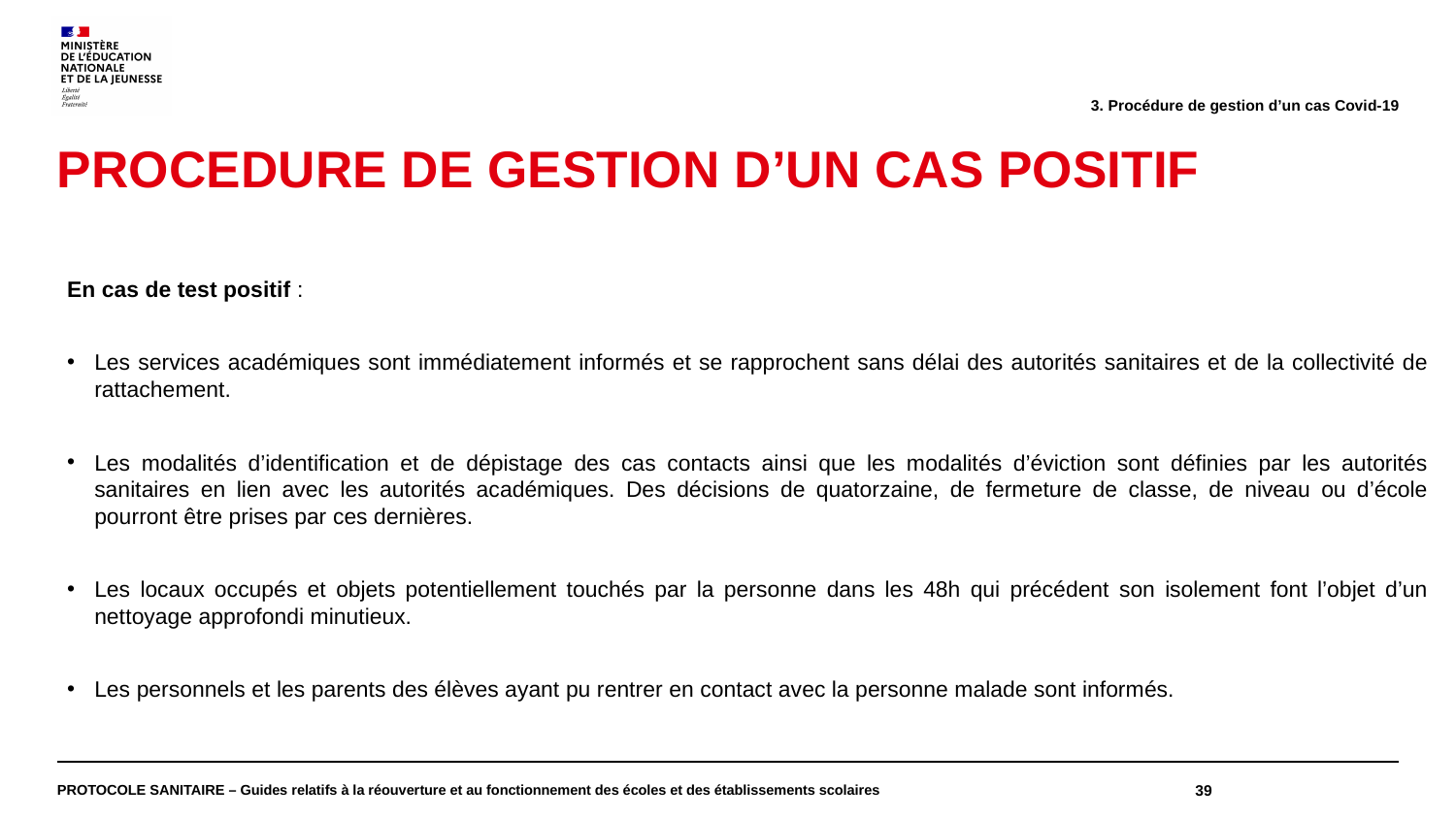

3. Procédure de gestion d’un cas Covid-19
PROCEDURE DE GESTION D’UN CAS POSITIF

En cas de test positif :

Les services académiques sont immédiatement informés et se rapprochent sans délai des autorités sanitaires et de la collectivité de rattachement.

Les modalités d’identification et de dépistage des cas contacts ainsi que les modalités d’éviction sont définies par les autorités sanitaires en lien avec les autorités académiques. Des décisions de quatorzaine, de fermeture de classe, de niveau ou d’école pourront être prises par ces dernières.

Les locaux occupés et objets potentiellement touchés par la personne dans les 48h qui précédent son isolement font l’objet d’un nettoyage approfondi minutieux.

Les personnels et les parents des élèves ayant pu rentrer en contact avec la personne malade sont informés.

PROTOCOLE SANITAIRE – Guides relatifs à la réouverture et au fonctionnement des écoles et des établissements scolaires
39